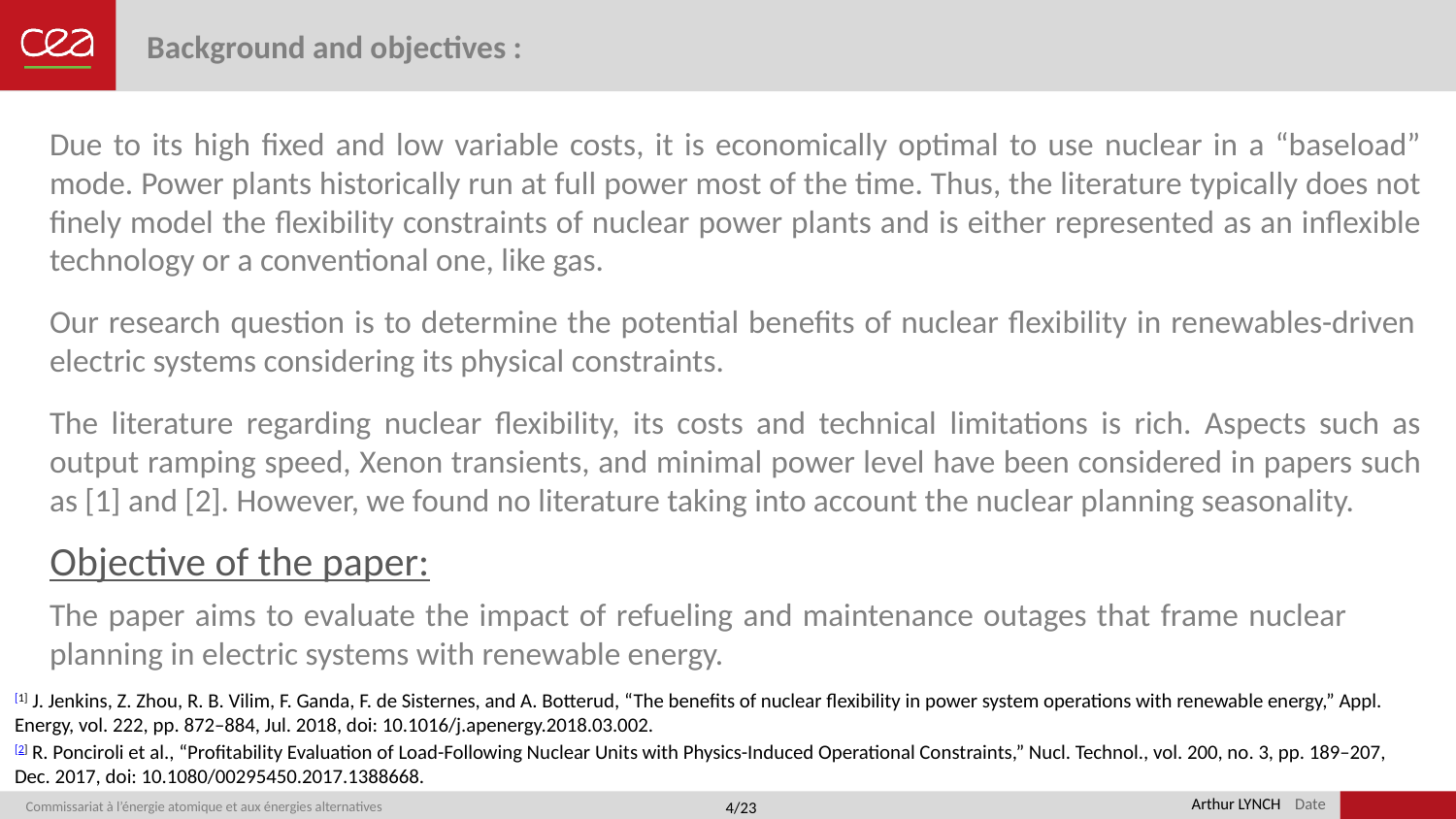

# Background and objectives :
Due to its high fixed and low variable costs, it is economically optimal to use nuclear in a “baseload” mode. Power plants historically run at full power most of the time. Thus, the literature typically does not finely model the flexibility constraints of nuclear power plants and is either represented as an inflexible technology or a conventional one, like gas.
Our research question is to determine the potential benefits of nuclear flexibility in renewables-driven electric systems considering its physical constraints.
The literature regarding nuclear flexibility, its costs and technical limitations is rich. Aspects such as output ramping speed, Xenon transients, and minimal power level have been considered in papers such as [1] and [2]. However, we found no literature taking into account the nuclear planning seasonality.
Objective of the paper:
The paper aims to evaluate the impact of refueling and maintenance outages that frame nuclear planning in electric systems with renewable energy.
[1] J. Jenkins, Z. Zhou, R. B. Vilim, F. Ganda, F. de Sisternes, and A. Botterud, “The benefits of nuclear flexibility in power system operations with renewable energy,” Appl. Energy, vol. 222, pp. 872–884, Jul. 2018, doi: 10.1016/j.apenergy.2018.03.002.
[2] R. Ponciroli et al., “Profitability Evaluation of Load-Following Nuclear Units with Physics-Induced Operational Constraints,” Nucl. Technol., vol. 200, no. 3, pp. 189–207, Dec. 2017, doi: 10.1080/00295450.2017.1388668.
Arthur LYNCH
4/23